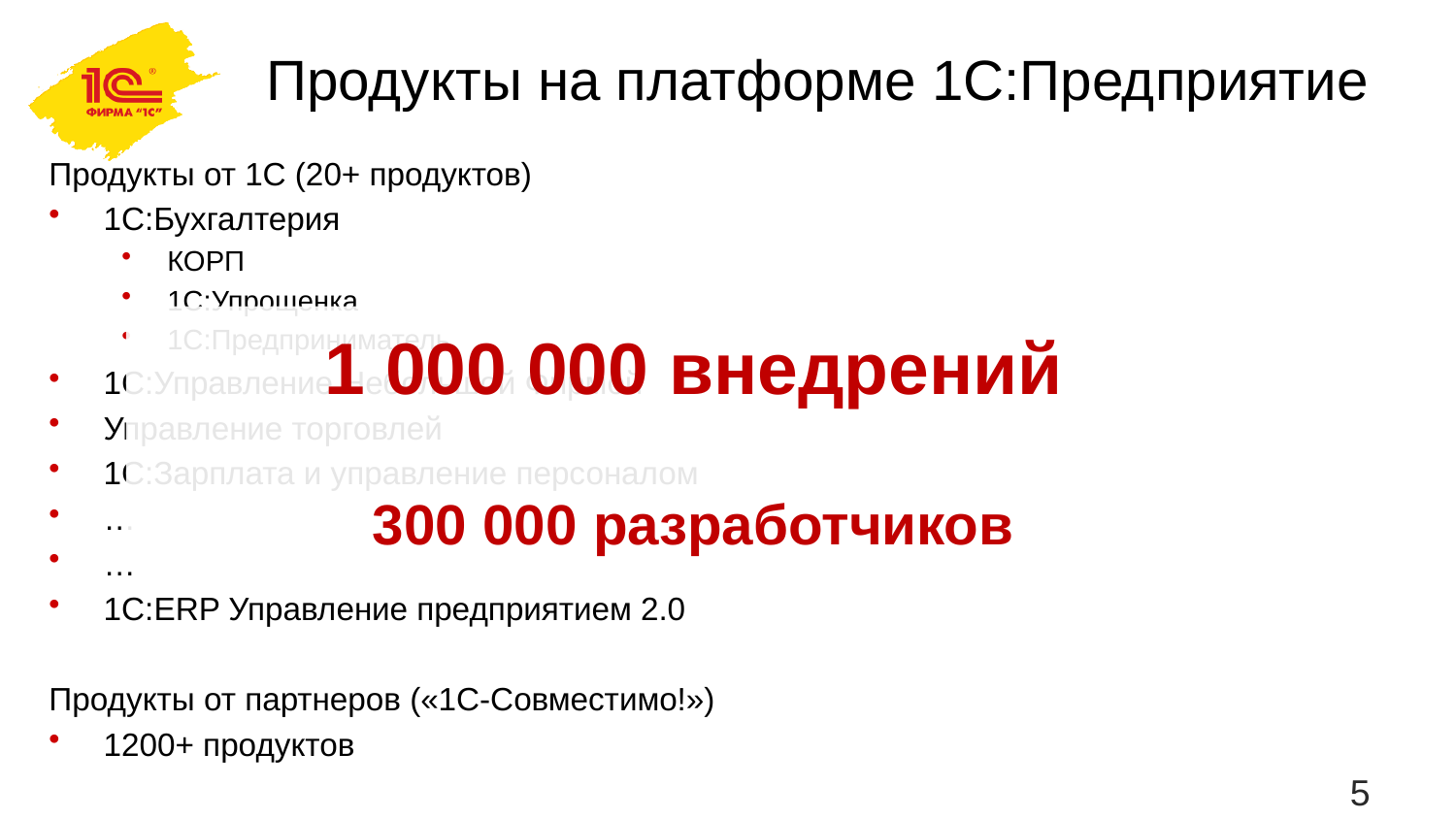

# Продукты на платформе 1С:Предприятие
Продукты от 1С (20+ продуктов)
1С:Бухгалтерия
КОРП
1С:Упрощенка
1С:Предприниматель
1С:Управление Небольшой Фирмой
Управление торговлей
1С:Зарплата и управление персоналом
…
…
1С:ERP Управление предприятием 2.0

Продукты от партнеров («1С-Совместимо!»)
1200+ продуктов

1 000 000 внедрений

300 000 разработчиков
5